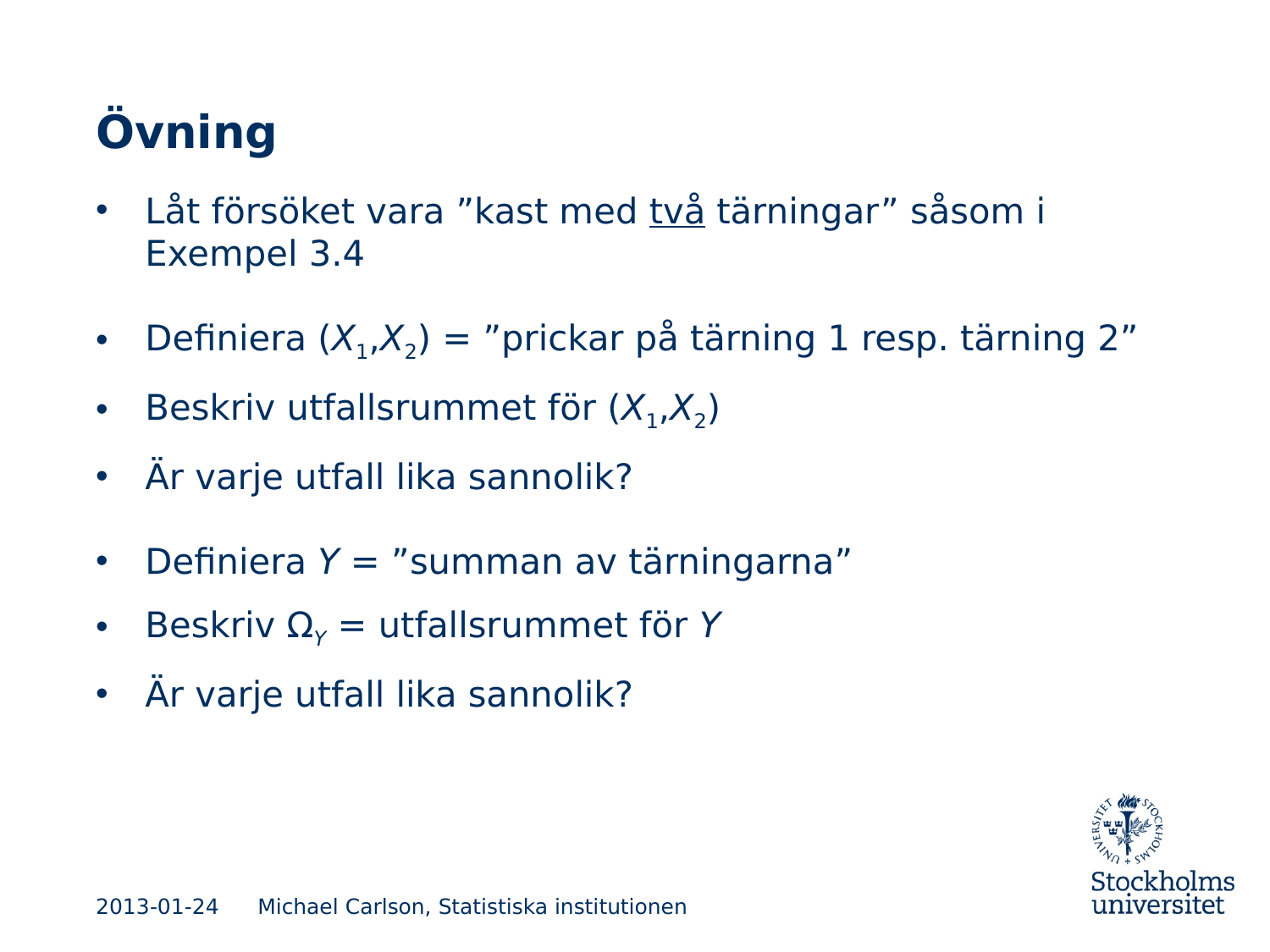

# Övning
Låt försöket vara ”kast med två tärningar” såsom i Exempel 3.4
Definiera (X1,X2) = ”prickar på tärning 1 resp. tärning 2”
Beskriv utfallsrummet för (X1,X2)
Är varje utfall lika sannolik?
Definiera Y = ”summan av tärningarna”
Beskriv ΩY = utfallsrummet för Y
Är varje utfall lika sannolik?
2013-01-24
Michael Carlson, Statistiska institutionen